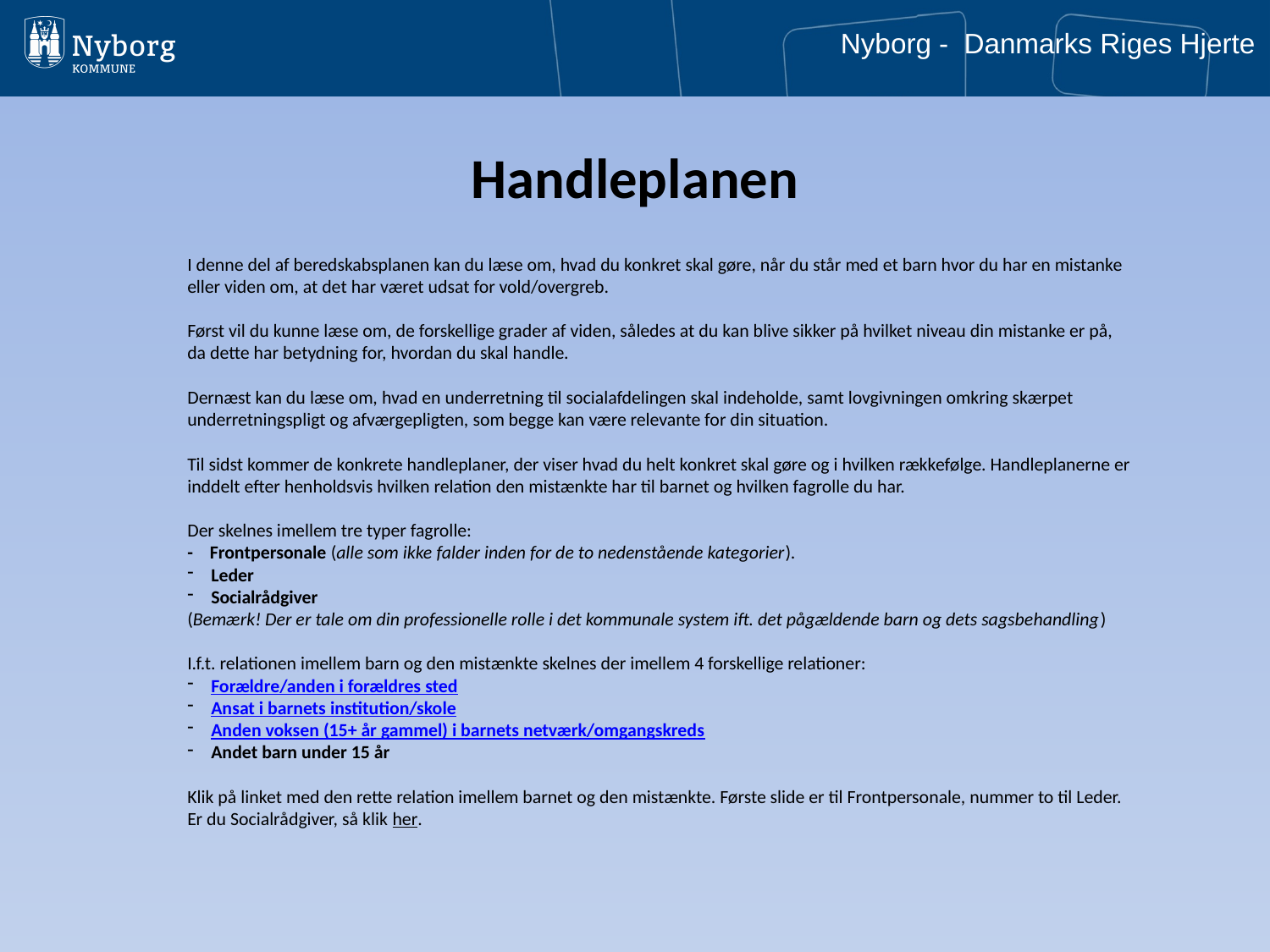

# Handleplanen
I denne del af beredskabsplanen kan du læse om, hvad du konkret skal gøre, når du står med et barn hvor du har en mistanke eller viden om, at det har været udsat for vold/overgreb.

Først vil du kunne læse om, de forskellige grader af viden, således at du kan blive sikker på hvilket niveau din mistanke er på, da dette har betydning for, hvordan du skal handle.

Dernæst kan du læse om, hvad en underretning til socialafdelingen skal indeholde, samt lovgivningen omkring skærpet underretningspligt og afværgepligten, som begge kan være relevante for din situation.

Til sidst kommer de konkrete handleplaner, der viser hvad du helt konkret skal gøre og i hvilken rækkefølge. Handleplanerne er inddelt efter henholdsvis hvilken relation den mistænkte har til barnet og hvilken fagrolle du har.

Der skelnes imellem tre typer fagrolle:
-    Frontpersonale (alle som ikke falder inden for de to nedenstående kategorier).
Leder
Socialrådgiver
(Bemærk! Der er tale om din professionelle rolle i det kommunale system ift. det pågældende barn og dets sagsbehandling)

I.f.t. relationen imellem barn og den mistænkte skelnes der imellem 4 forskellige relationer:
Forældre/anden i forældres sted
Ansat i barnets institution/skole
Anden voksen (15+ år gammel) i barnets netværk/omgangskreds
Andet barn under 15 år

Klik på linket med den rette relation imellem barnet og den mistænkte. Første slide er til Frontpersonale, nummer to til Leder. Er du Socialrådgiver, så klik her.